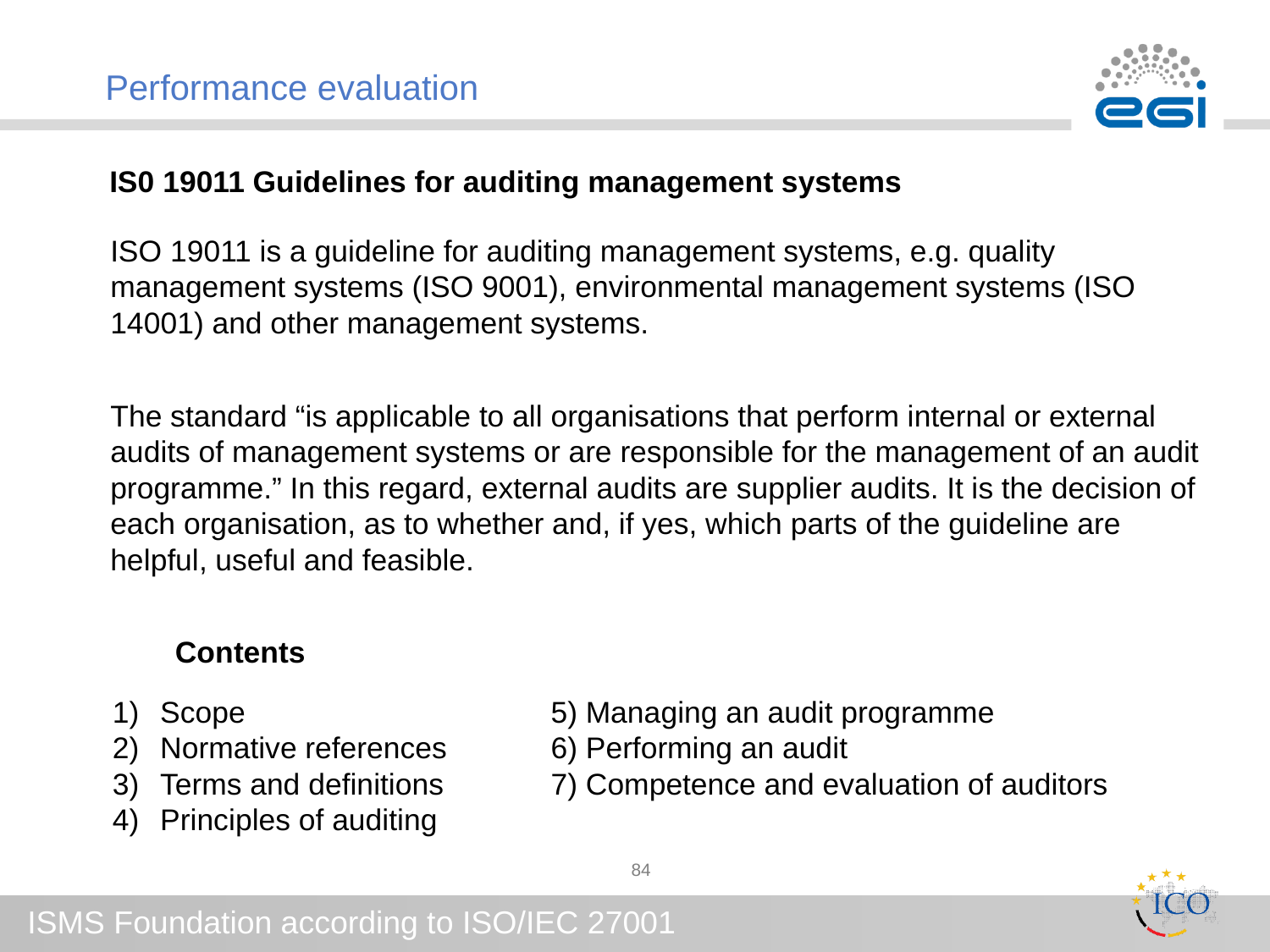

# Performance evaluation
IS0 19011 Guidelines for auditing management systems
ISO 19011 is a guideline for auditing management systems, e.g. quality management systems (ISO 9001), environmental management systems (ISO 14001) and other management systems.

The standard “is applicable to all organisations that perform internal or external audits of management systems or are responsible for the management of an audit programme.” In this regard, external audits are supplier audits. It is the decision of each organisation, as to whether and, if yes, which parts of the guideline are helpful, useful and feasible.

Contents
Scope
Normative references
Terms and definitions
Principles of auditing
5) Managing an audit programme
6) Performing an audit
7) Competence and evaluation of auditors